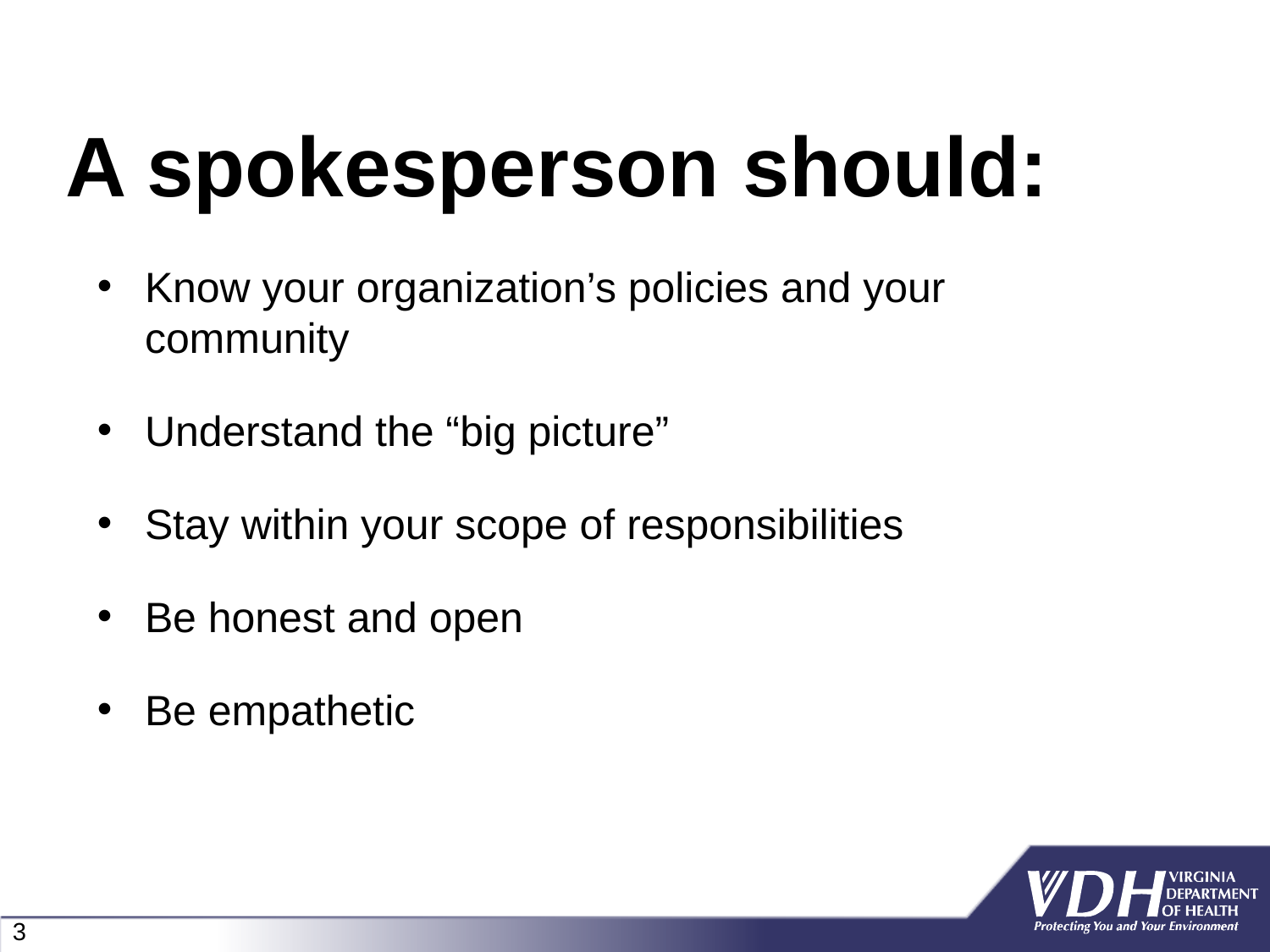

A spokesperson should:
Know your organization’s policies and your community
Understand the “big picture”
Stay within your scope of responsibilities
Be honest and open
Be empathetic